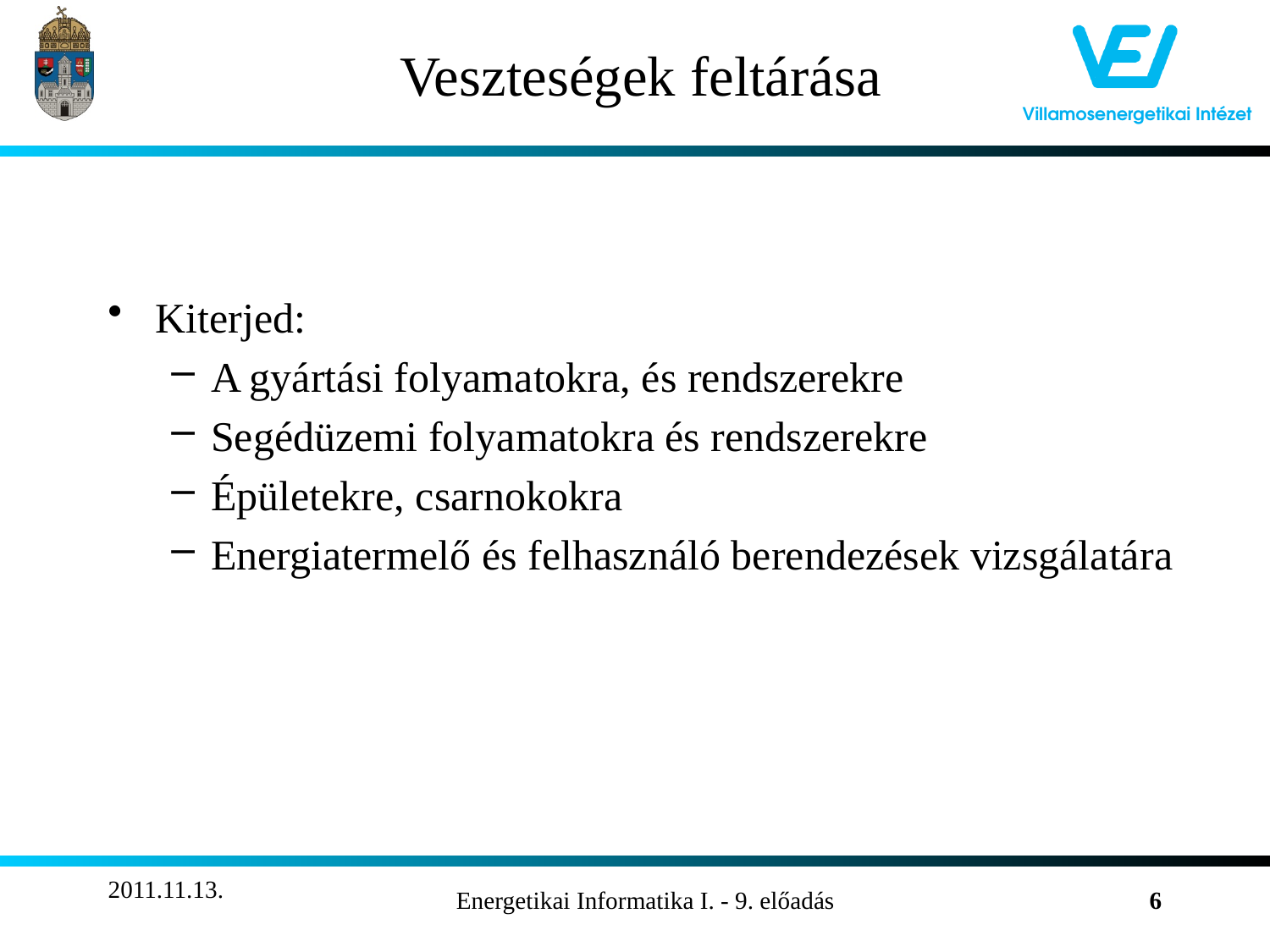

# Veszteségek feltárása

Kiterjed:
A gyártási folyamatokra, és rendszerekre
Segédüzemi folyamatokra és rendszerekre
Épületekre, csarnokokra
Energiatermelő és felhasználó berendezések vizsgálatára
2011.11.13.
Energetikai Informatika I. - 9. előadás
6